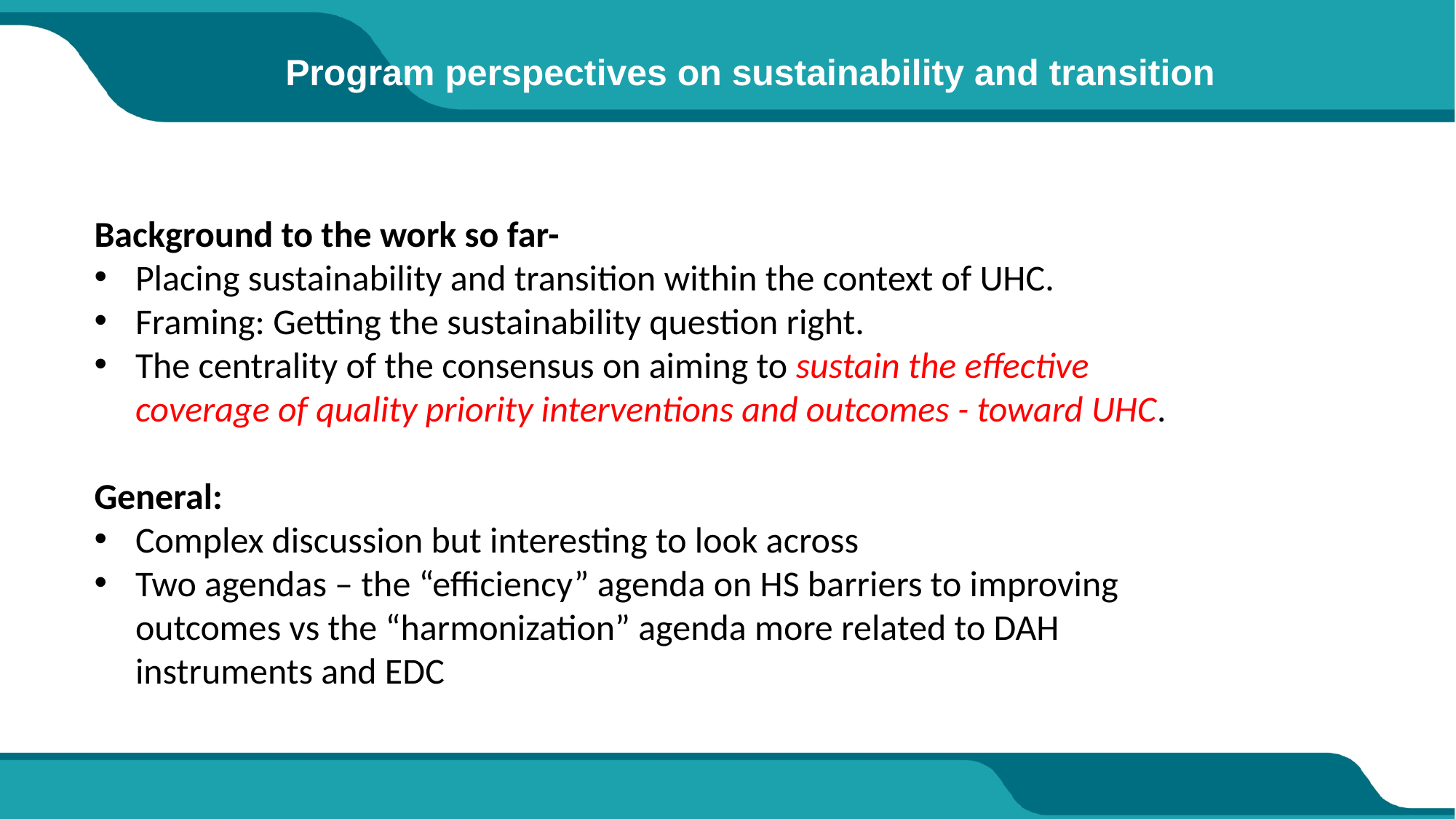

Program perspectives on sustainability and transition

Background to the work so far-
Placing sustainability and transition within the context of UHC.
Framing: Getting the sustainability question right.
The centrality of the consensus on aiming to sustain the effective coverage of quality priority interventions and outcomes - toward UHC.

General:
Complex discussion but interesting to look across
Two agendas – the “efficiency” agenda on HS barriers to improving outcomes vs the “harmonization” agenda more related to DAH instruments and EDC